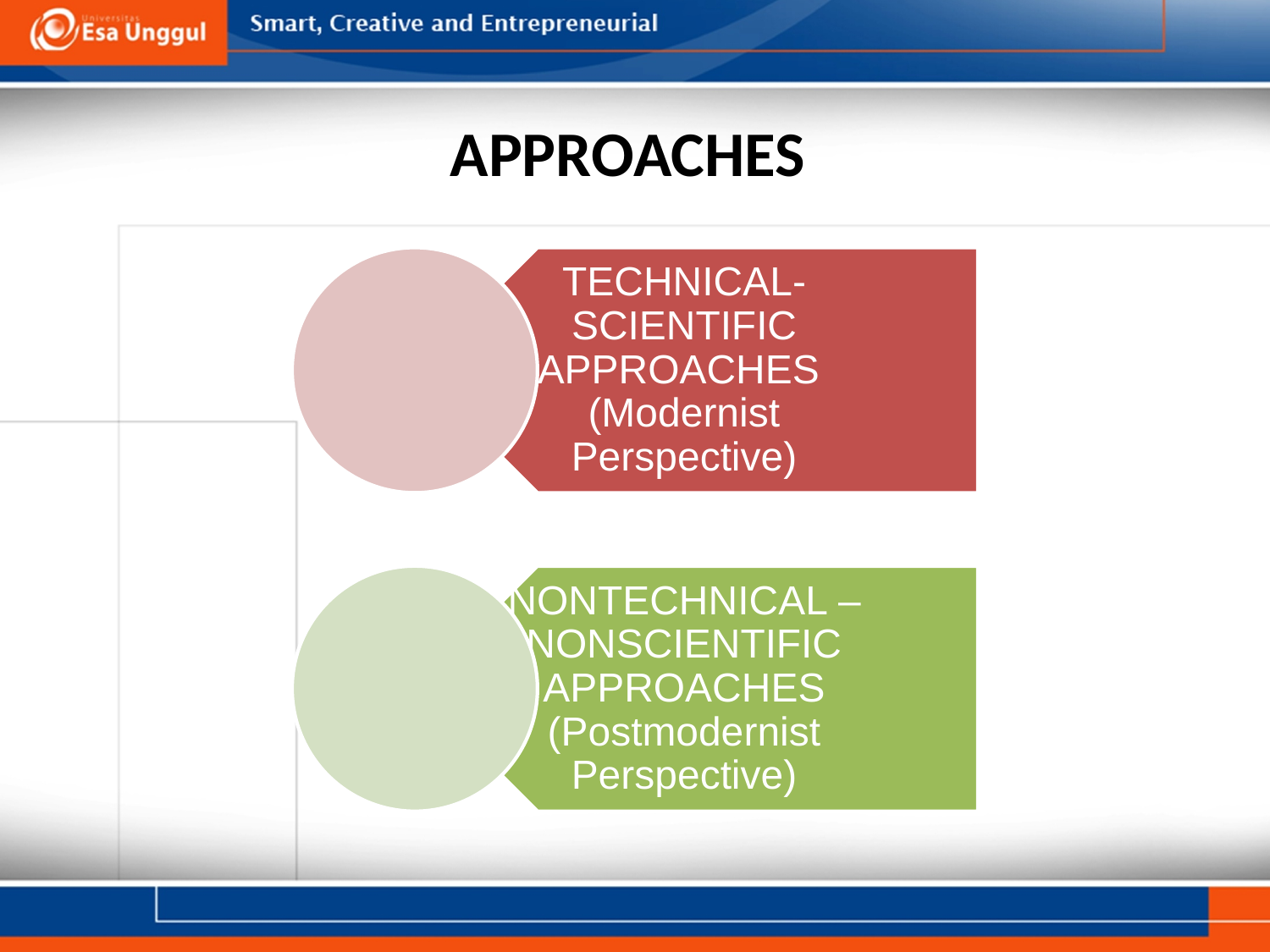

# APPROACHES

TECHNICAL-SCIENTIFIC APPROACHES  (Modernist Perspective)
NONTECHNICAL –NONSCIENTIFIC APPROACHES (Postmodernist Perspective)